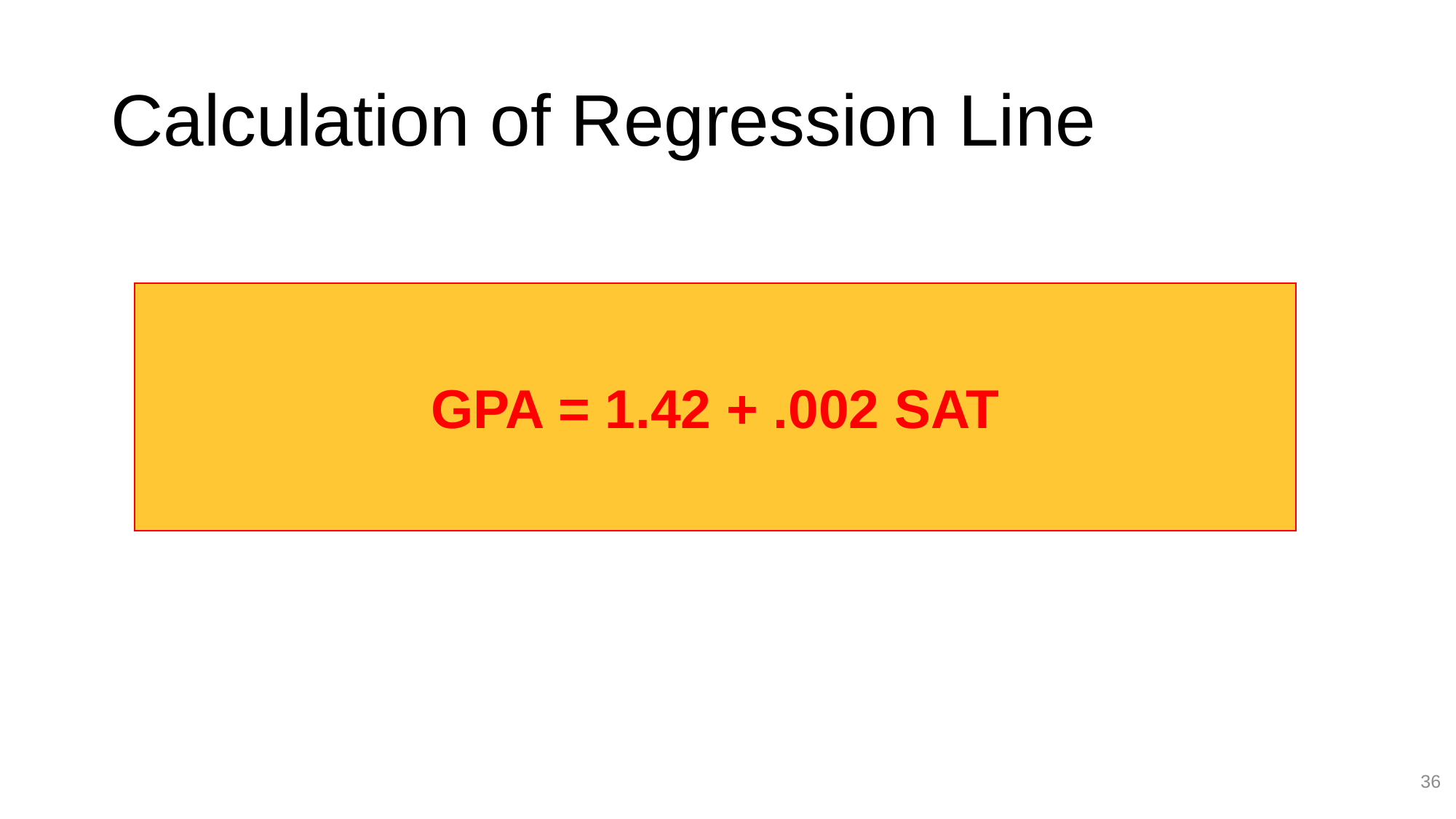

# Calculation of Regression Line
GPA = 1.42 + .002 SAT
36